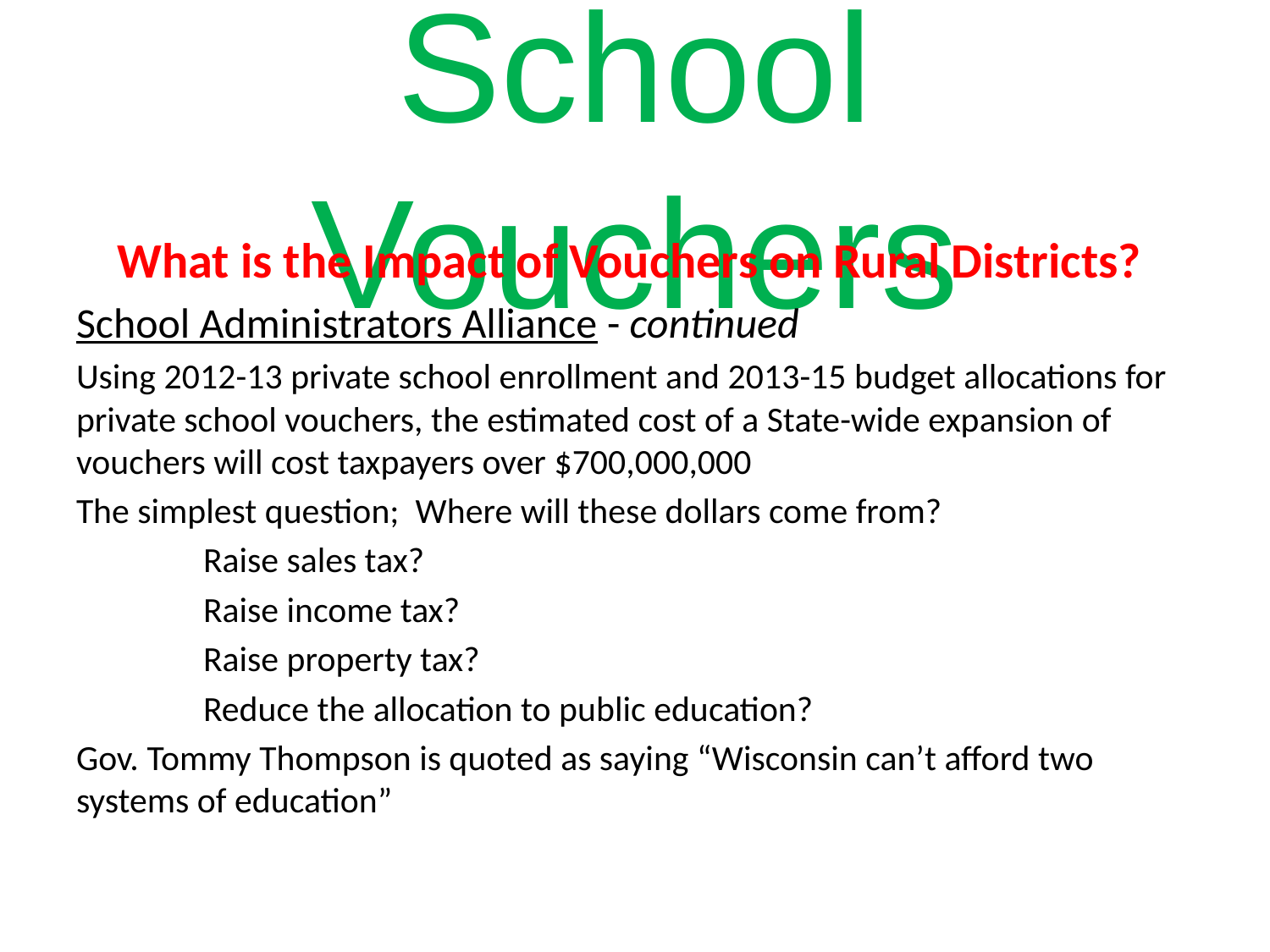

# School Vouchers
What is the Impact of Vouchers on Rural Districts?
School Administrators Alliance - continued
Using 2012-13 private school enrollment and 2013-15 budget allocations for private school vouchers, the estimated cost of a State-wide expansion of vouchers will cost taxpayers over $700,000,000
The simplest question;  Where will these dollars come from?
	Raise sales tax?
	Raise income tax?
	Raise property tax?
	Reduce the allocation to public education?
Gov. Tommy Thompson is quoted as saying “Wisconsin can’t afford two systems of education”